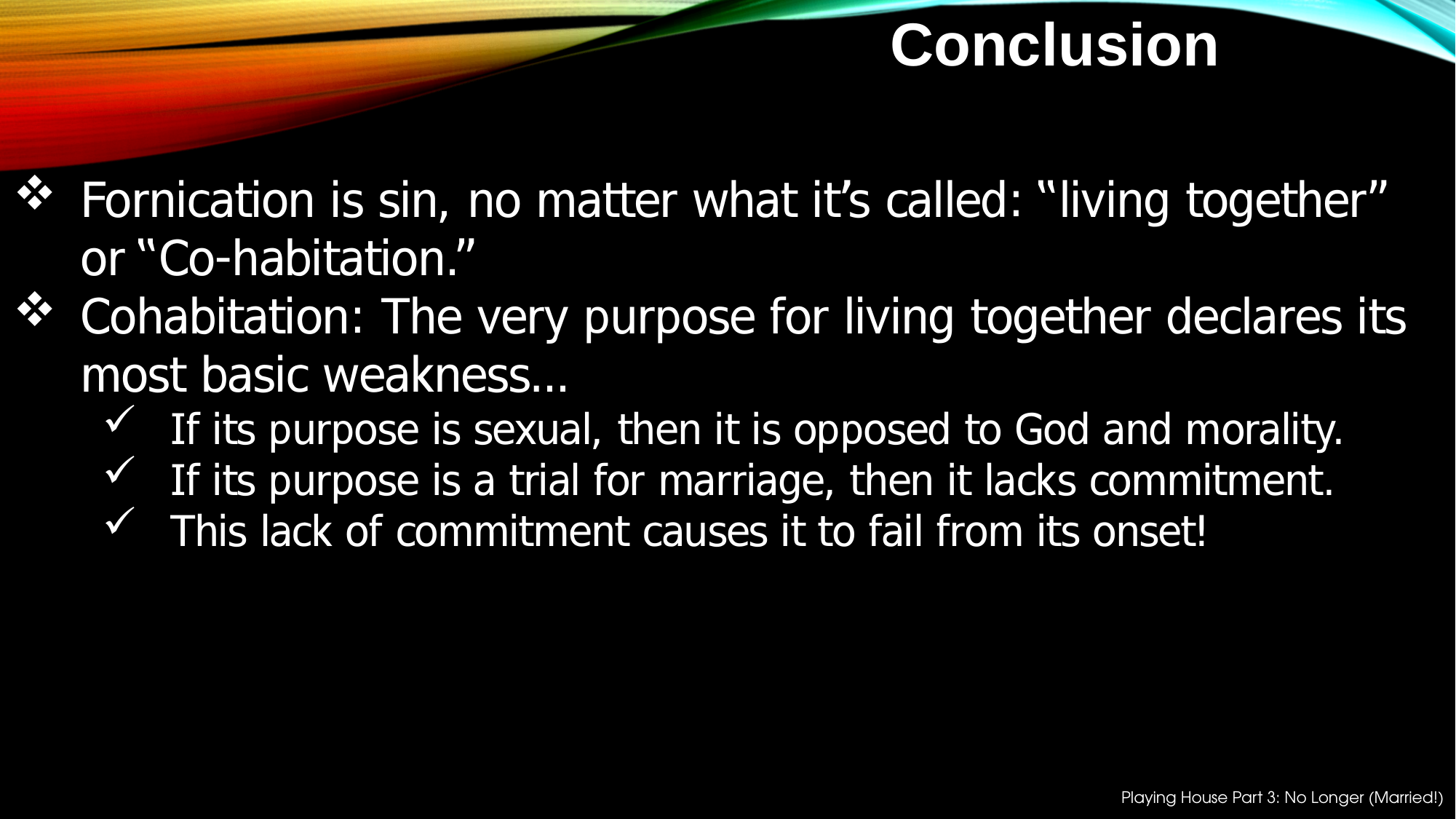

Conclusion
Fornication is sin, no matter what it’s called: “living together” or “Co-habitation.”
Cohabitation: The very purpose for living together declares its most basic weakness…
If its purpose is sexual, then it is opposed to God and morality.
If its purpose is a trial for marriage, then it lacks commitment.
This lack of commitment causes it to fail from its onset!
Playing House Part 3: No Longer (Married!)